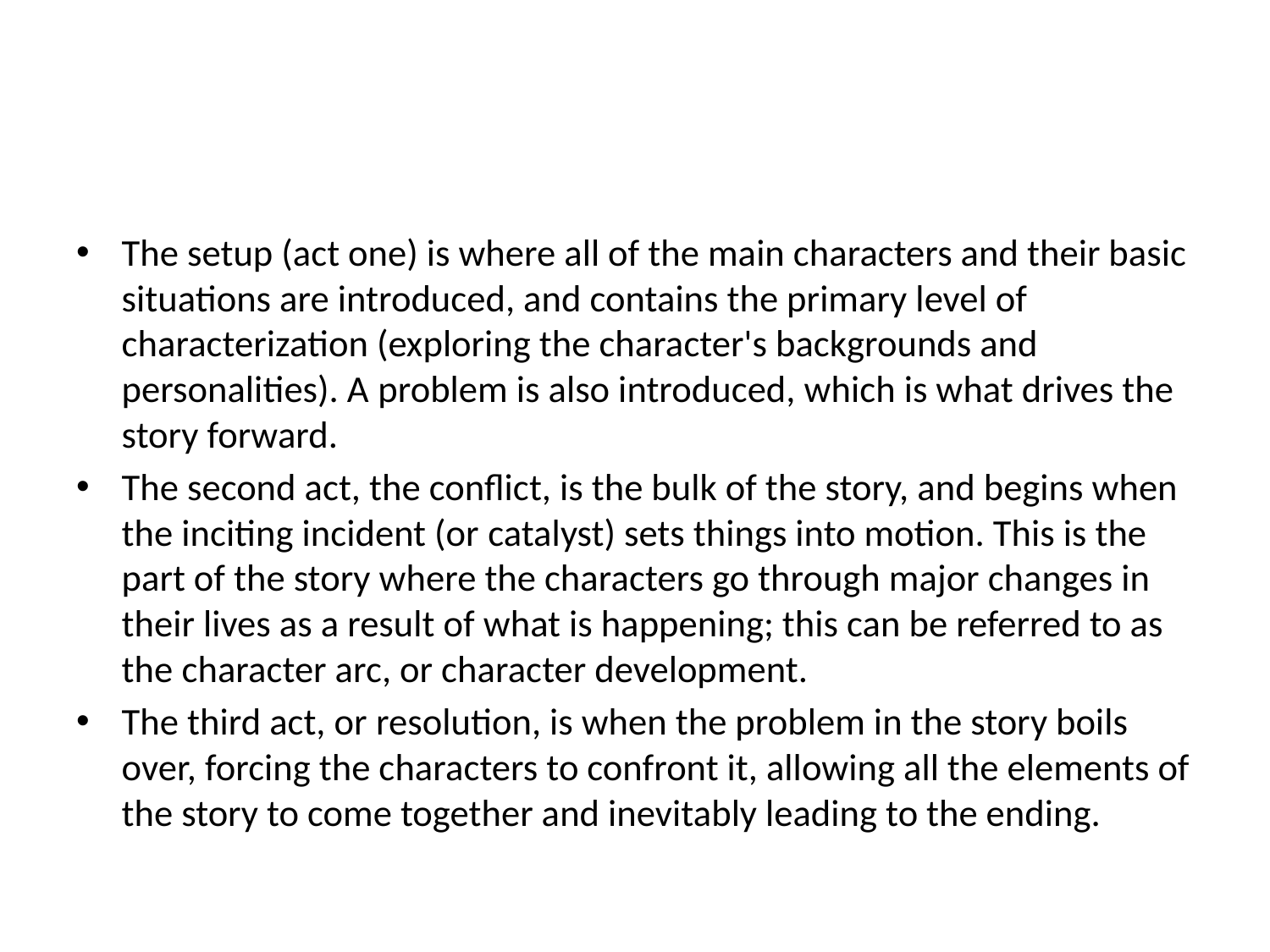

#
The setup (act one) is where all of the main characters and their basic situations are introduced, and contains the primary level of characterization (exploring the character's backgrounds and personalities). A problem is also introduced, which is what drives the story forward.
The second act, the conflict, is the bulk of the story, and begins when the inciting incident (or catalyst) sets things into motion. This is the part of the story where the characters go through major changes in their lives as a result of what is happening; this can be referred to as the character arc, or character development.
The third act, or resolution, is when the problem in the story boils over, forcing the characters to confront it, allowing all the elements of the story to come together and inevitably leading to the ending.